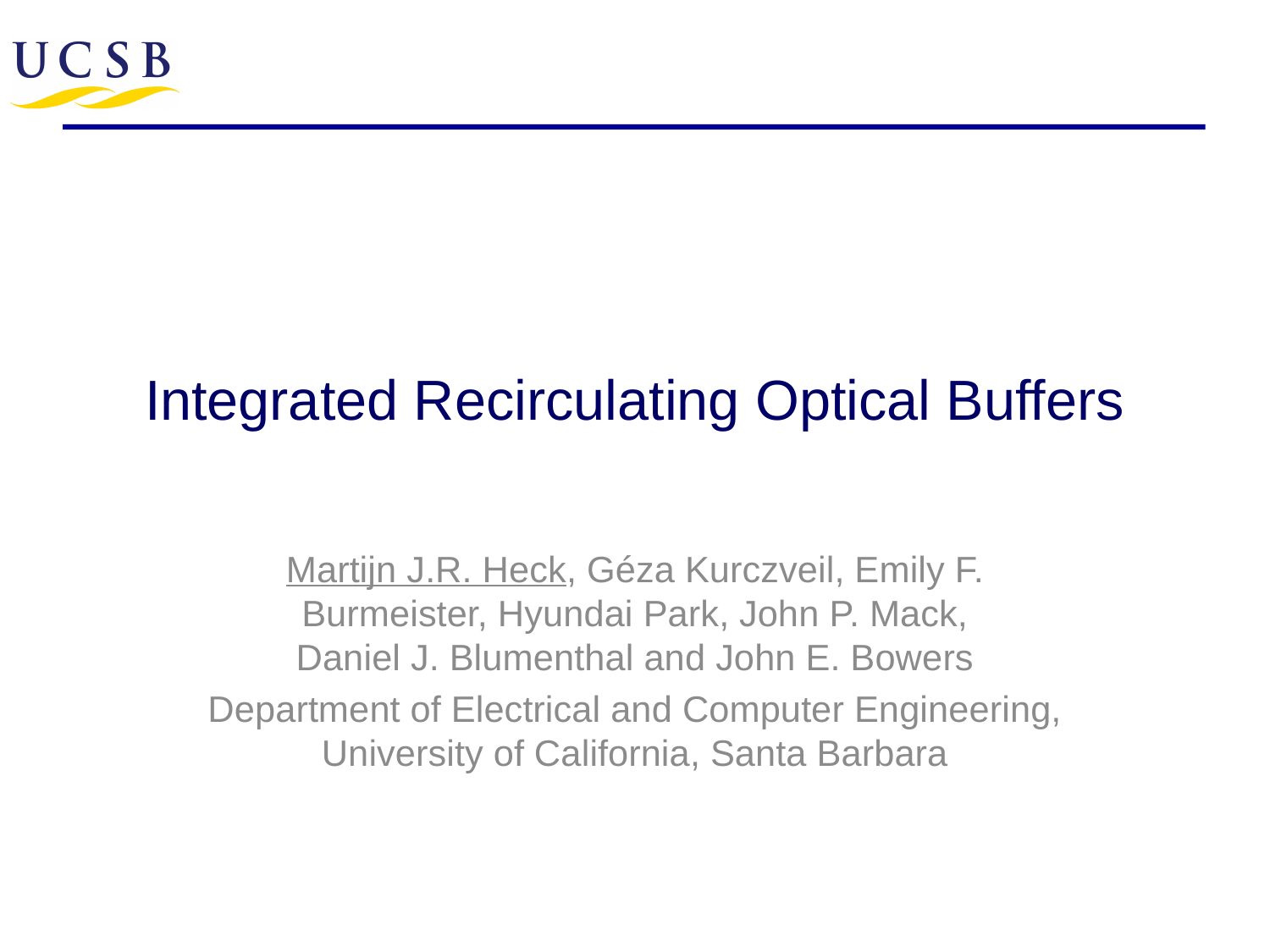

# Integrated Recirculating Optical Buffers
Martijn J.R. Heck, Géza Kurczveil, Emily F. Burmeister, Hyundai Park, John P. Mack,
Daniel J. Blumenthal and John E. Bowers
Department of Electrical and Computer Engineering, University of California, Santa Barbara